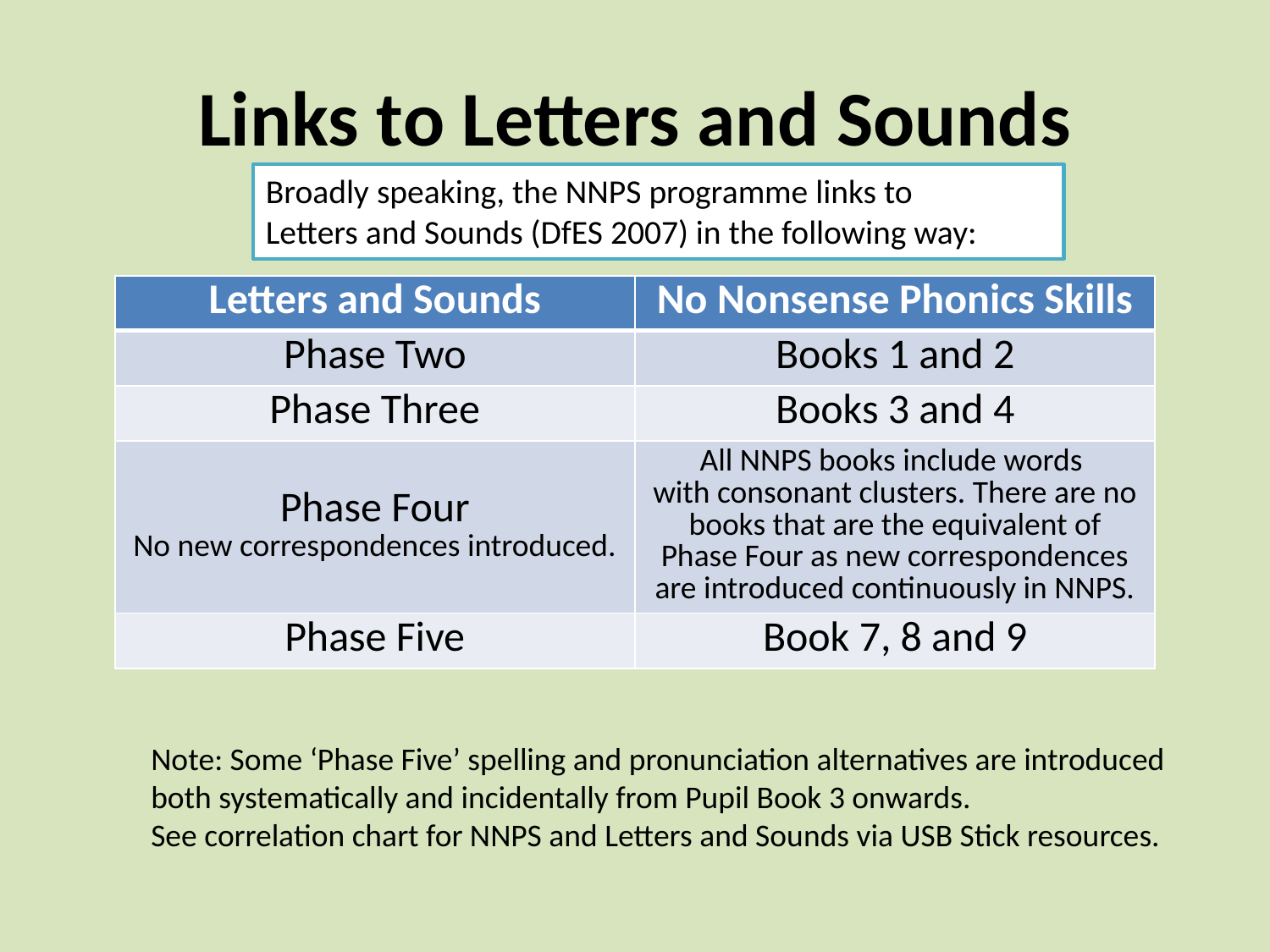

# Links to Letters and Sounds
Broadly speaking, the NNPS programme links to
Letters and Sounds (DfES 2007) in the following way:

| Letters and Sounds | No Nonsense Phonics Skills |
| --- | --- |
| Phase Two | Books 1 and 2 |
| Phase Three | Books 3 and 4 |
| Phase Four No new correspondences introduced. | All NNPS books include words with consonant clusters. There are no books that are the equivalent of Phase Four as new correspondences are introduced continuously in NNPS. |
| Phase Five | Book 7, 8 and 9 |
Note: Some ‘Phase Five’ spelling and pronunciation alternatives are introduced
both systematically and incidentally from Pupil Book 3 onwards.
See correlation chart for NNPS and Letters and Sounds via USB Stick resources.